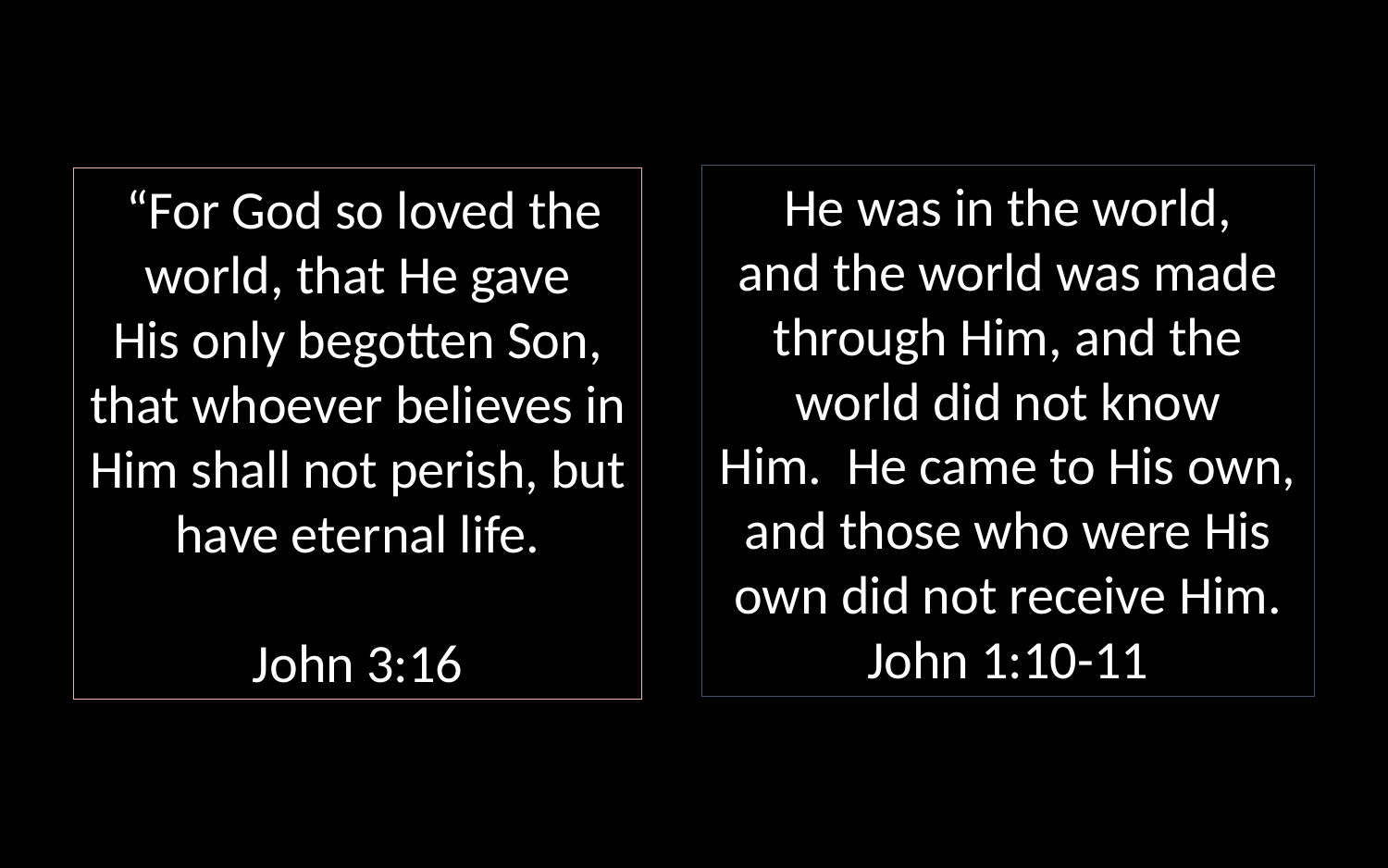

“For God so loved the world, that He gave His only begotten Son, that whoever believes in Him shall not perish, but have eternal life.

John 3:16
He was in the world, and the world was made through Him, and the world did not know Him.  He came to His own, and those who were His own did not receive Him.
John 1:10-11